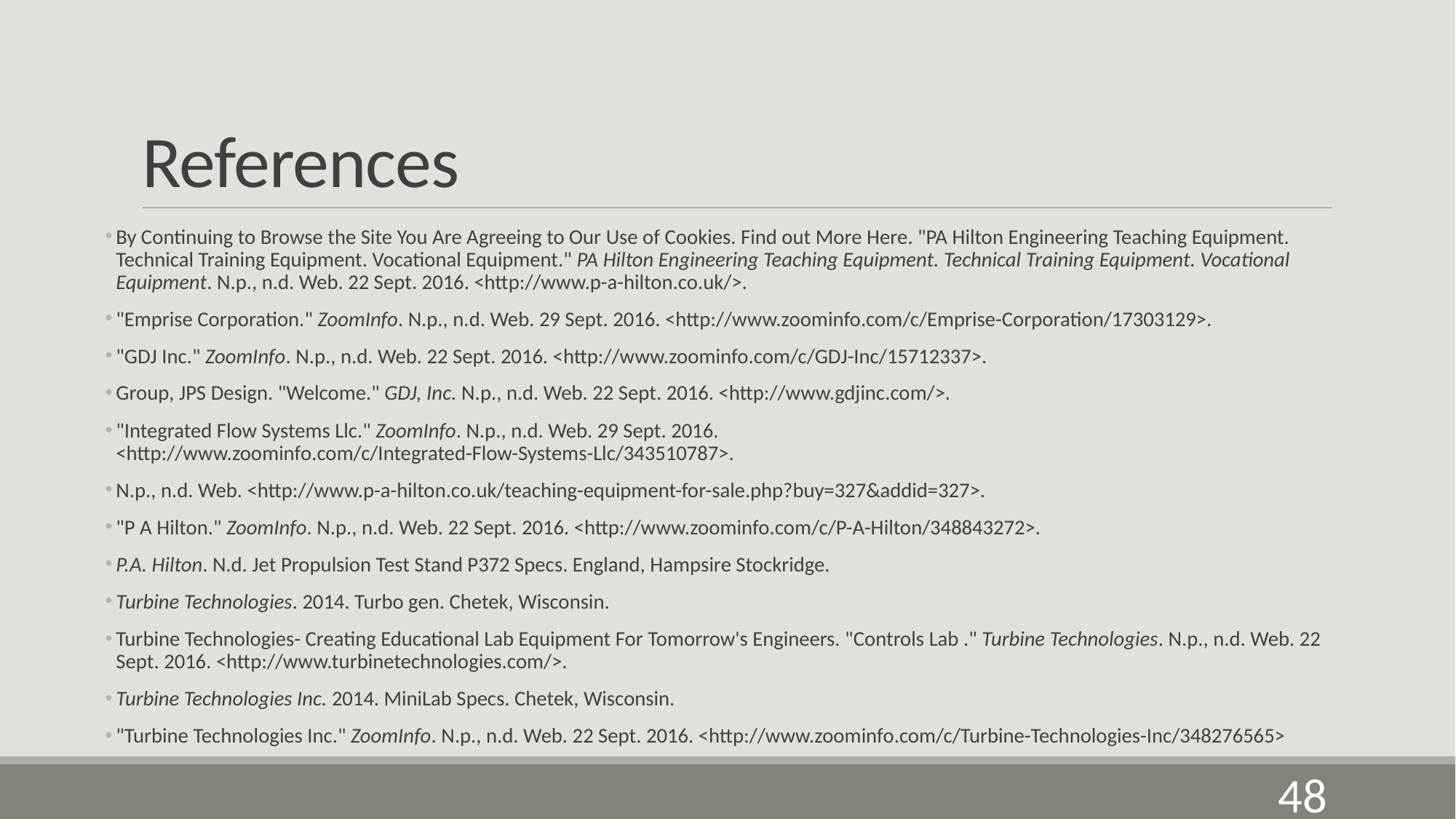

# References
By Continuing to Browse the Site You Are Agreeing to Our Use of Cookies. Find out More Here. "PA Hilton Engineering Teaching Equipment. Technical Training Equipment. Vocational Equipment." PA Hilton Engineering Teaching Equipment. Technical Training Equipment. Vocational Equipment. N.p., n.d. Web. 22 Sept. 2016. <http://www.p-a-hilton.co.uk/>.
"Emprise Corporation." ZoomInfo. N.p., n.d. Web. 29 Sept. 2016. <http://www.zoominfo.com/c/Emprise-Corporation/17303129>.
"GDJ Inc." ZoomInfo. N.p., n.d. Web. 22 Sept. 2016. <http://www.zoominfo.com/c/GDJ-Inc/15712337>.
Group, JPS Design. "Welcome." GDJ, Inc. N.p., n.d. Web. 22 Sept. 2016. <http://www.gdjinc.com/>.
"Integrated Flow Systems Llc." ZoomInfo. N.p., n.d. Web. 29 Sept. 2016. <http://www.zoominfo.com/c/Integrated-Flow-Systems-Llc/343510787>.
N.p., n.d. Web. <http://www.p-a-hilton.co.uk/teaching-equipment-for-sale.php?buy=327&addid=327>.
"P A Hilton." ZoomInfo. N.p., n.d. Web. 22 Sept. 2016. <http://www.zoominfo.com/c/P-A-Hilton/348843272>.
P.A. Hilton. N.d. Jet Propulsion Test Stand P372 Specs. England, Hampsire Stockridge.
Turbine Technologies. 2014. Turbo gen. Chetek, Wisconsin.
Turbine Technologies- Creating Educational Lab Equipment For Tomorrow's Engineers. "Controls Lab ." Turbine Technologies. N.p., n.d. Web. 22 Sept. 2016. <http://www.turbinetechnologies.com/>.
Turbine Technologies Inc. 2014. MiniLab Specs. Chetek, Wisconsin.
"Turbine Technologies Inc." ZoomInfo. N.p., n.d. Web. 22 Sept. 2016. <http://www.zoominfo.com/c/Turbine-Technologies-Inc/348276565>

48